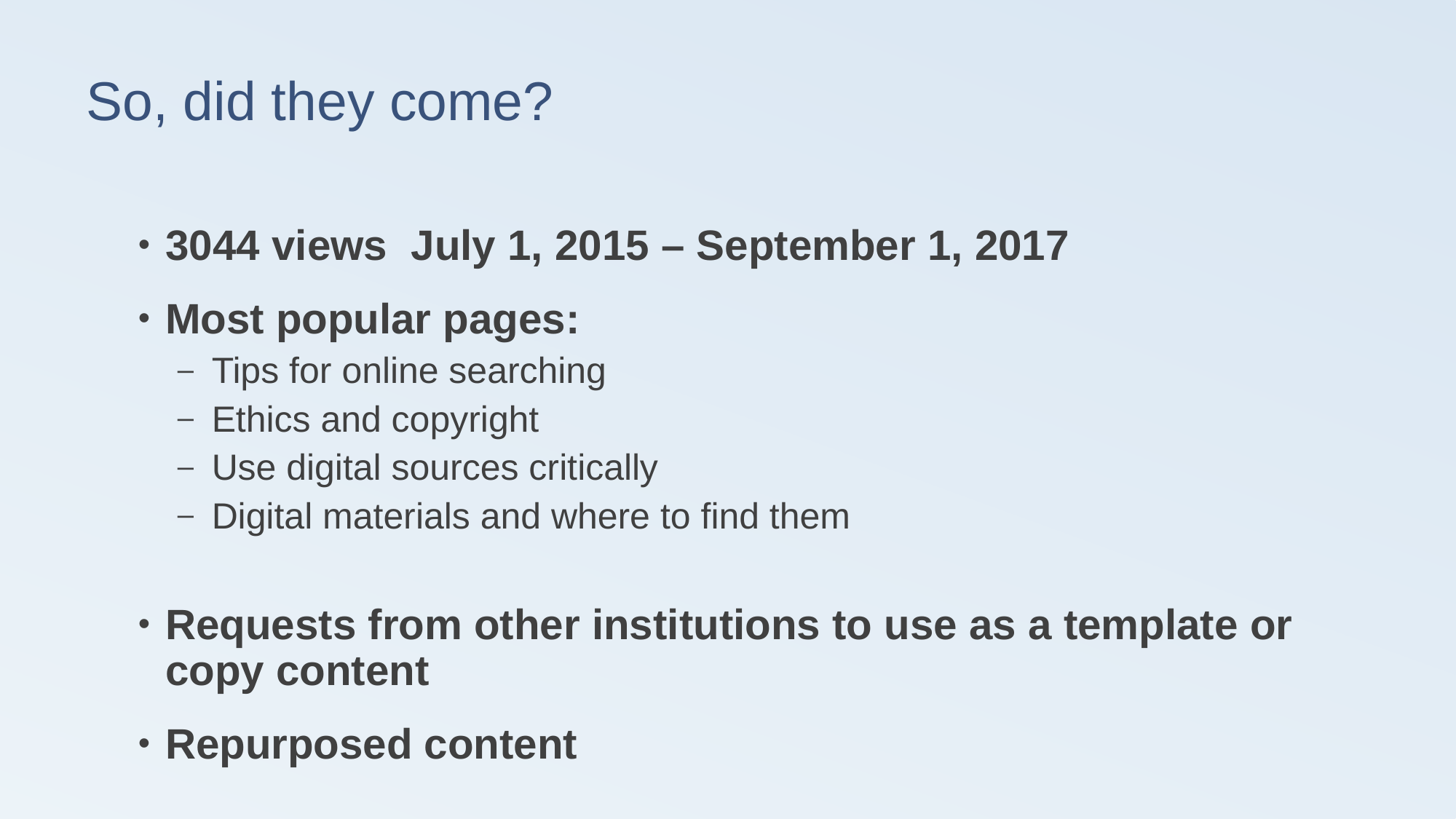

# So, did they come?
3044 views  July 1, 2015 – September 1, 2017
Most popular pages:
Tips for online searching
Ethics and copyright
Use digital sources critically
Digital materials and where to find them
Requests from other institutions to use as a template or copy content
Repurposed content